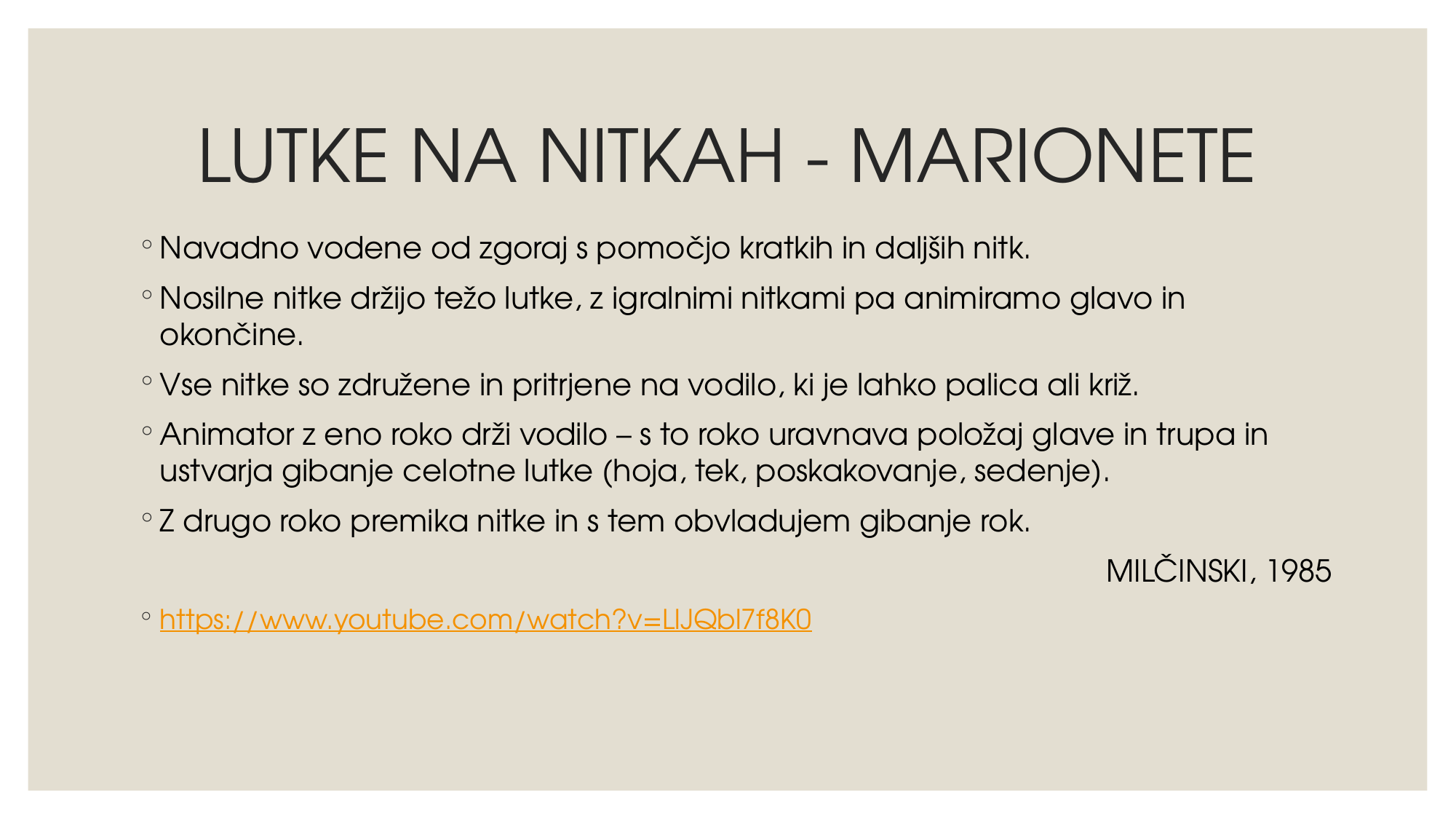

# LUTKE NA NITKAH - MARIONETE
Navadno vodene od zgoraj s pomočjo kratkih in daljših nitk.
Nosilne nitke držijo težo lutke, z igralnimi nitkami pa animiramo glavo in okončine.
Vse nitke so združene in pritrjene na vodilo, ki je lahko palica ali križ.
Animator z eno roko drži vodilo – s to roko uravnava položaj glave in trupa in ustvarja gibanje celotne lutke (hoja, tek, poskakovanje, sedenje).
Z drugo roko premika nitke in s tem obvladujem gibanje rok.
MILČINSKI, 1985
https://www.youtube.com/watch?v=LlJQbl7f8K0